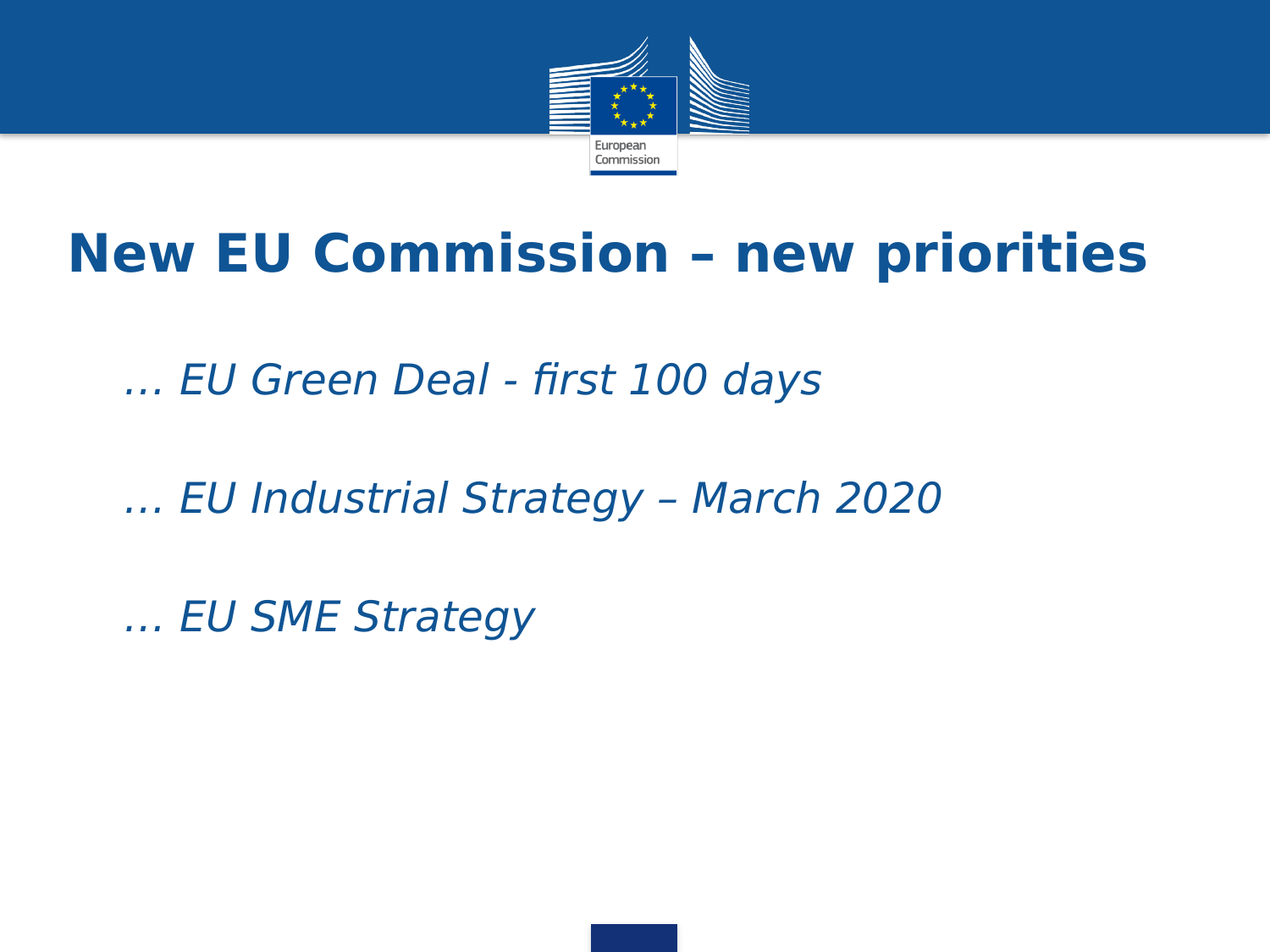

# New EU Commission – new priorities
… EU Green Deal - first 100 days

… EU Industrial Strategy – March 2020

… EU SME Strategy